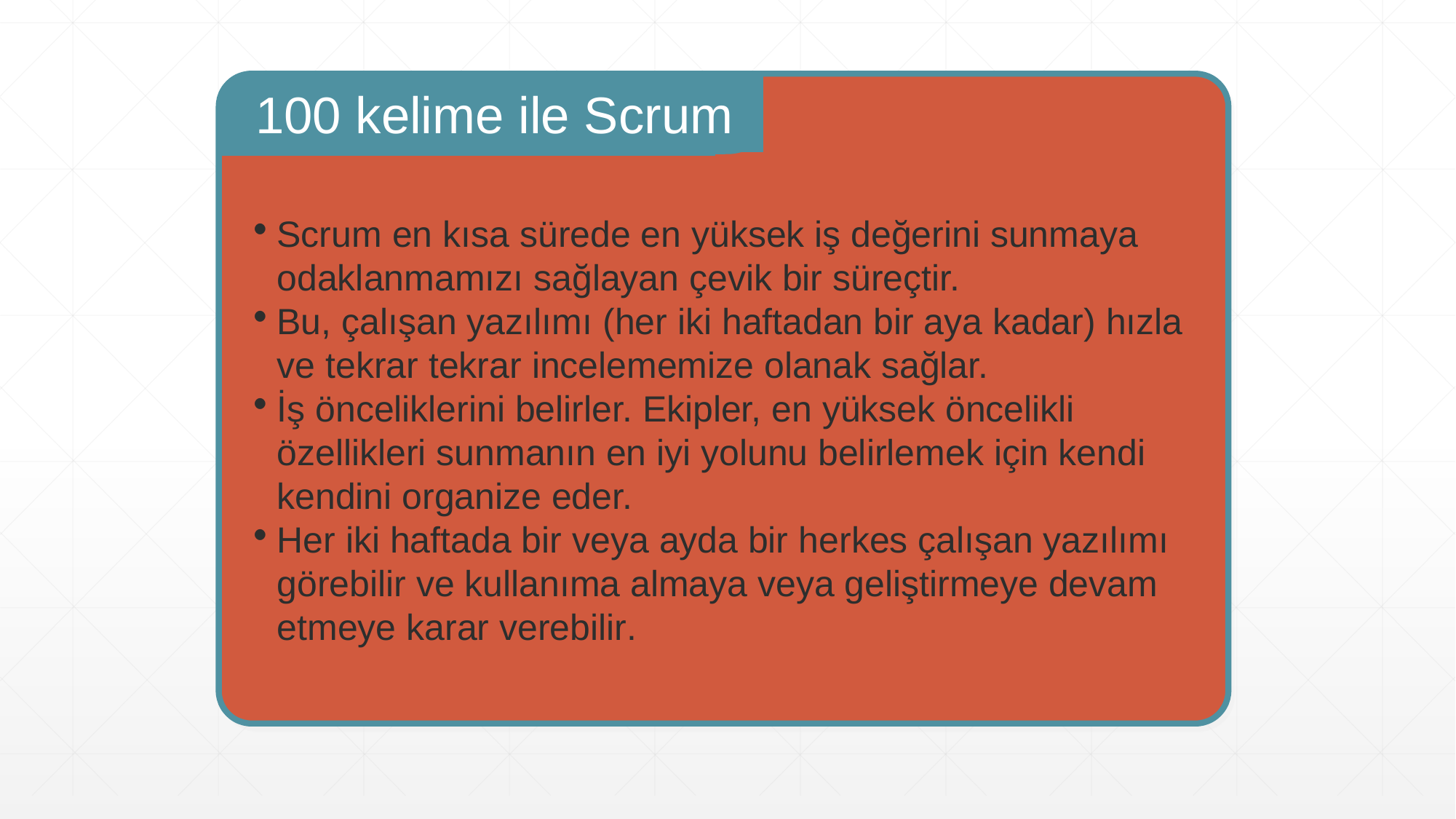

100 kelime ile Scrum

Scrum en kısa sürede en yüksek iş değerini sunmaya odaklanmamızı sağlayan çevik bir süreçtir.
Bu, çalışan yazılımı (her iki haftadan bir aya kadar) hızla ve tekrar tekrar incelememize olanak sağlar.
İş önceliklerini belirler. Ekipler, en yüksek öncelikli özellikleri sunmanın en iyi yolunu belirlemek için kendi kendini organize eder.
Her iki haftada bir veya ayda bir herkes çalışan yazılımı görebilir ve kullanıma almaya veya geliştirmeye devam etmeye karar verebilir.
Prof. Dr. Adem Kalınlı - Öğr. Gör. Burak Sarıca